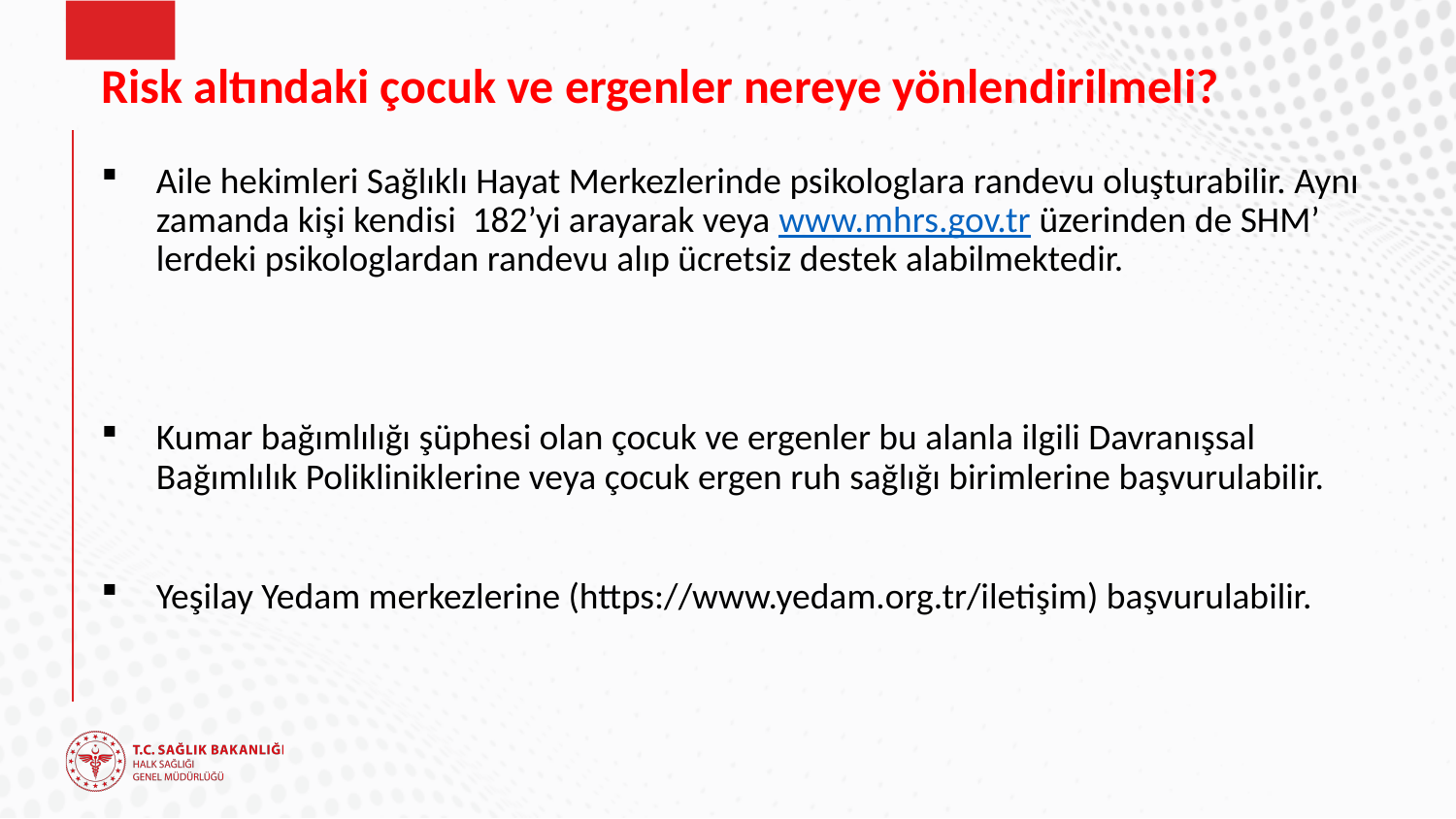

# Risk altındaki çocuk ve ergenler nereye yönlendirilmeli?
Aile hekimleri Sağlıklı Hayat Merkezlerinde psikologlara randevu oluşturabilir. Aynı zamanda kişi kendisi  182’yi arayarak veya www.mhrs.gov.tr üzerinden de SHM’ lerdeki psikologlardan randevu alıp ücretsiz destek alabilmektedir.

Kumar bağımlılığı şüphesi olan çocuk ve ergenler bu alanla ilgili Davranışsal Bağımlılık Polikliniklerine veya çocuk ergen ruh sağlığı birimlerine başvurulabilir.

Yeşilay Yedam merkezlerine (https://www.yedam.org.tr/iletişim) başvurulabilir.